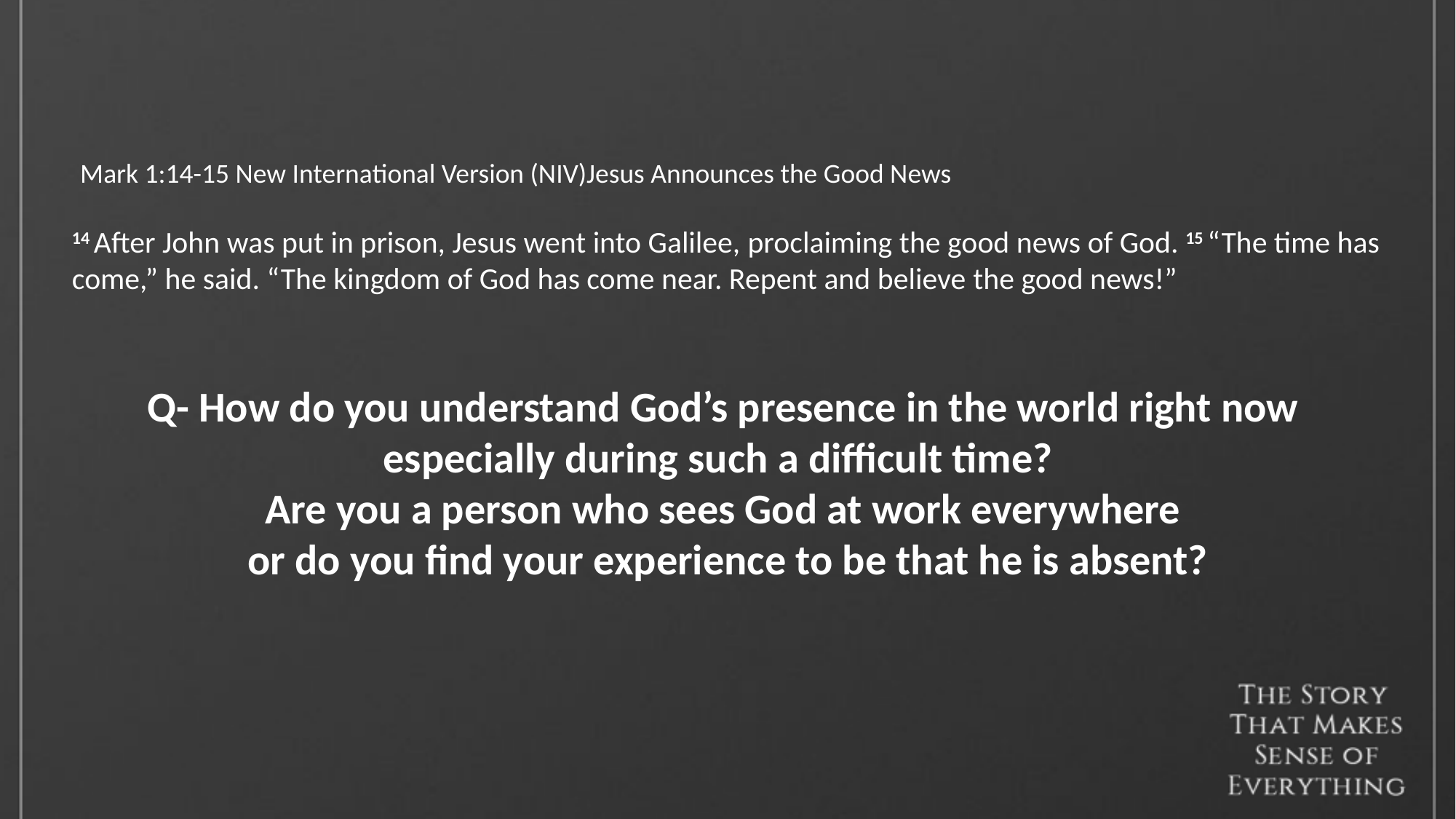

Mark 1:14-15 New International Version (NIV)Jesus Announces the Good News

14 After John was put in prison, Jesus went into Galilee, proclaiming the good news of God. 15 “The time has come,” he said. “The kingdom of God has come near. Repent and believe the good news!”

Q- How do you understand God’s presence in the world right now
especially during such a difficult time?
Are you a person who sees God at work everywhere
or do you find your experience to be that he is absent?